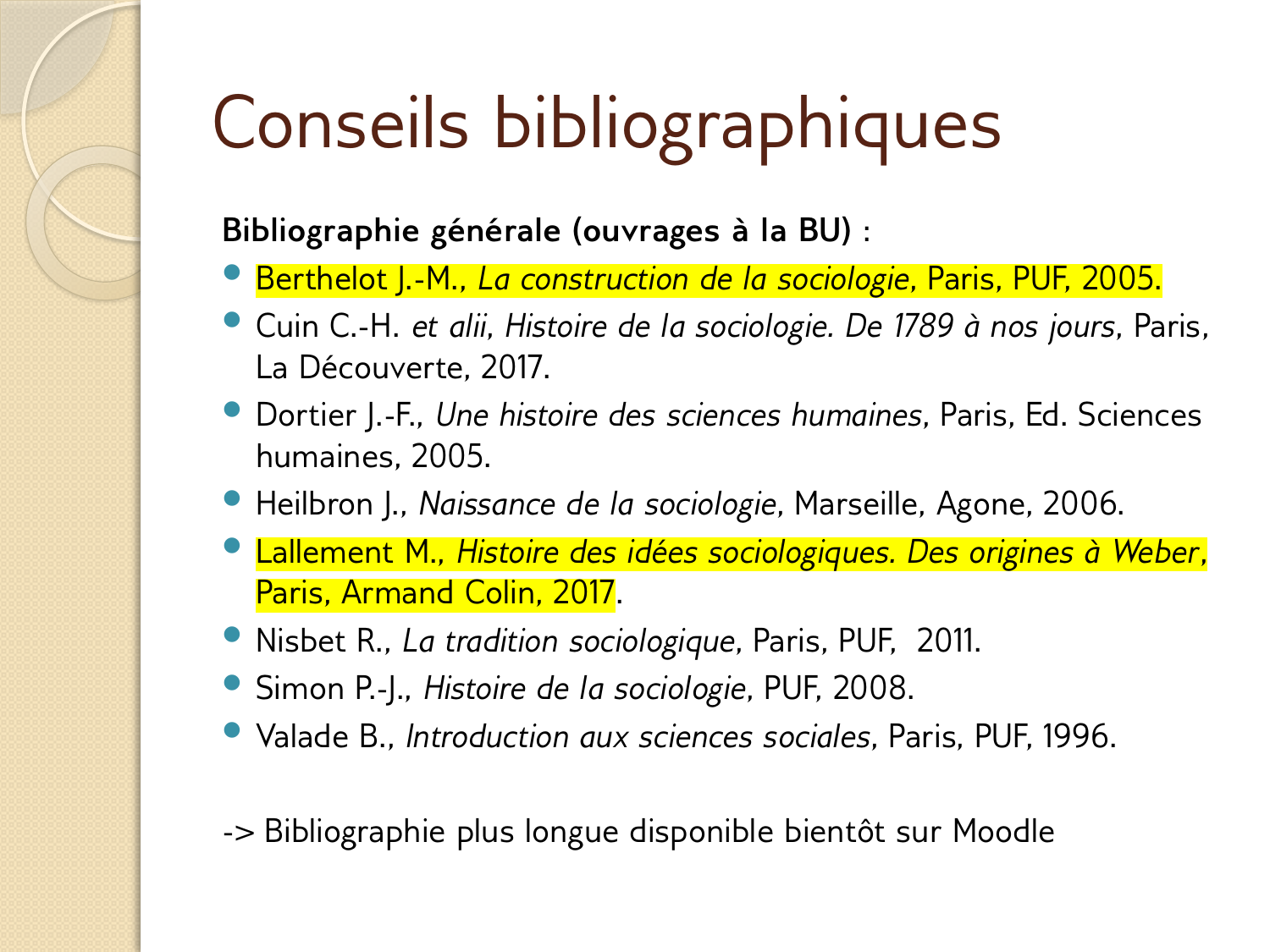

# Conseils bibliographiques
Bibliographie générale (ouvrages à la BU) :
Berthelot J.-M., La construction de la sociologie, Paris, PUF, 2005.
Cuin C.-H. et alii, Histoire de la sociologie. De 1789 à nos jours, Paris, La Découverte, 2017.
Dortier J.-F., Une histoire des sciences humaines, Paris, Ed. Sciences humaines, 2005.
Heilbron J., Naissance de la sociologie, Marseille, Agone, 2006.
Lallement M., Histoire des idées sociologiques. Des origines à Weber, Paris, Armand Colin, 2017.
Nisbet R., La tradition sociologique, Paris, PUF,  2011.
Simon P.-J., Histoire de la sociologie, PUF, 2008.
Valade B., Introduction aux sciences sociales, Paris, PUF, 1996.

-> Bibliographie plus longue disponible bientôt sur Moodle